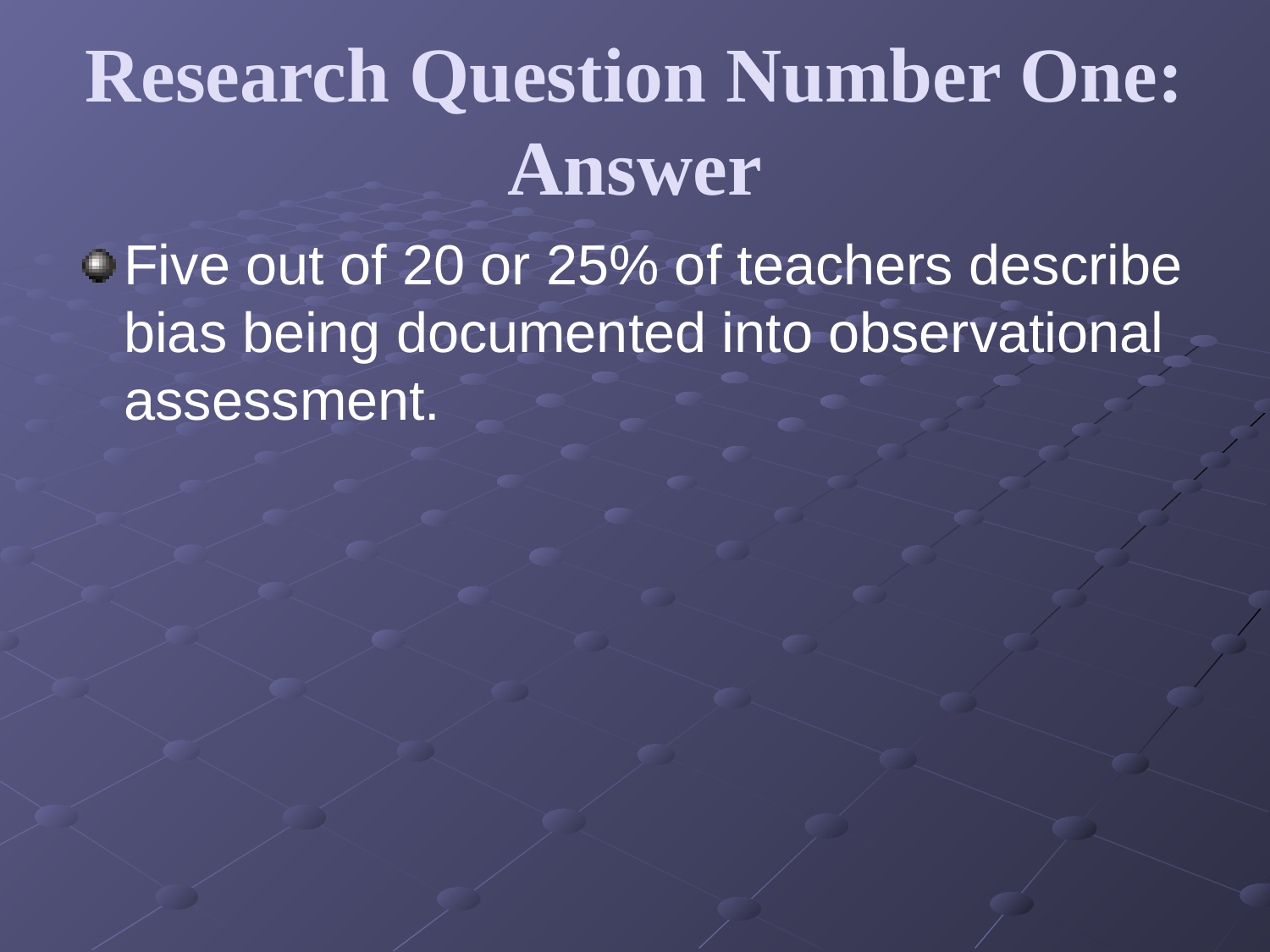

# Research Question Number One: Answer
Five out of 20 or 25% of teachers describe bias being documented into observational assessment.